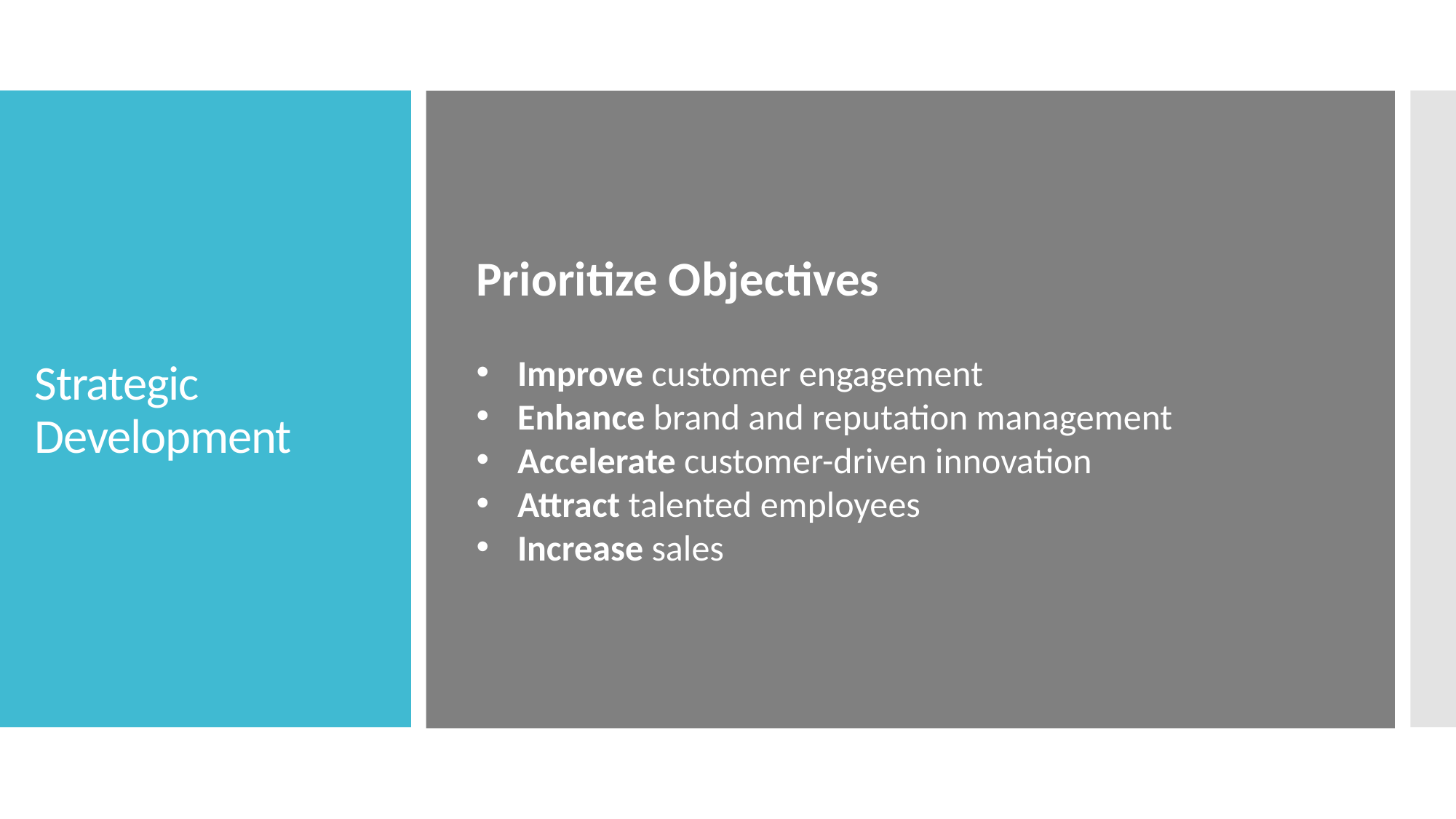

Prioritize Objectives

Improve customer engagement
Enhance brand and reputation management
Accelerate customer-driven innovation
Attract talented employees
Increase sales
Strategic Development